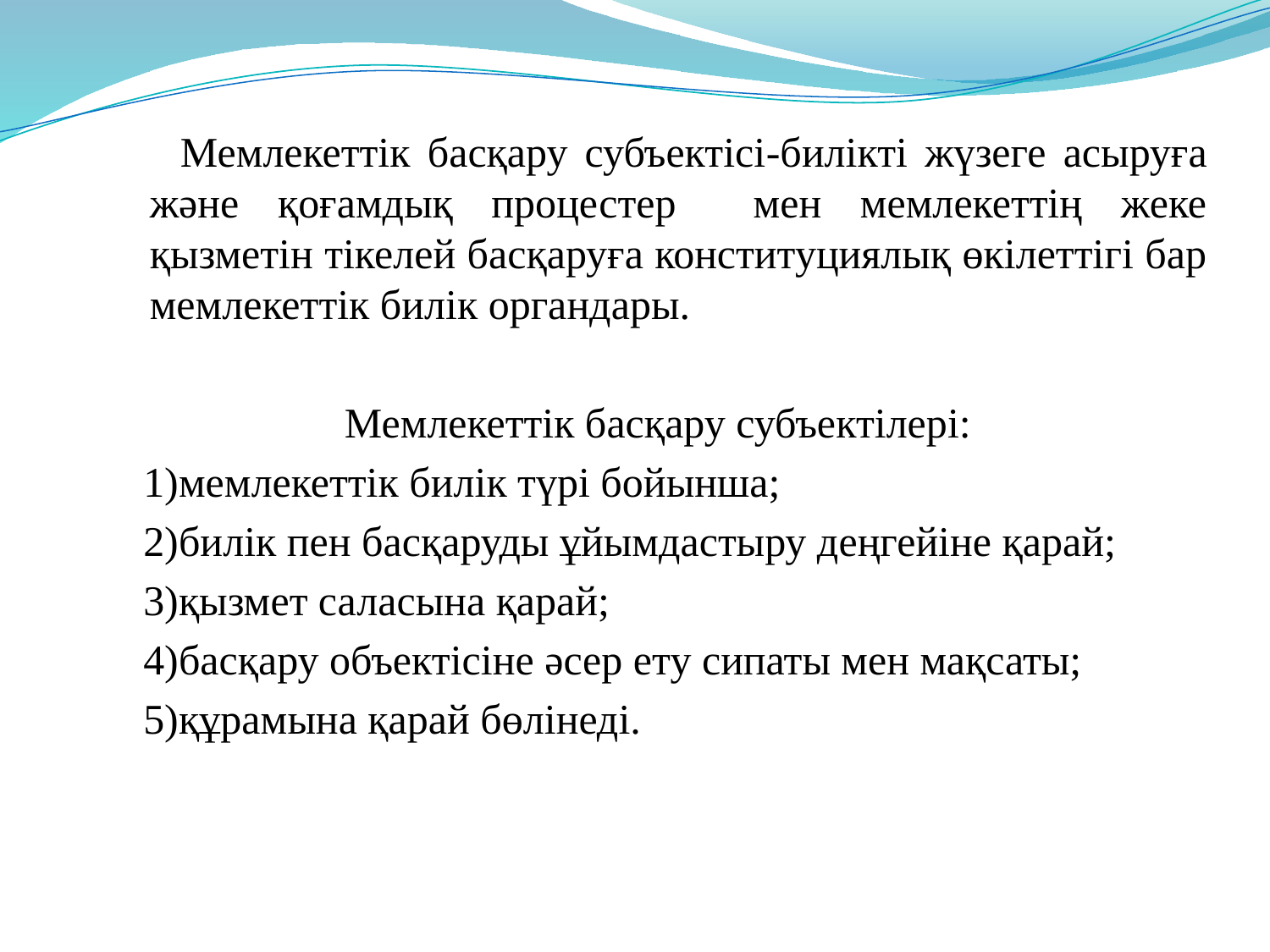

Мемлекеттік басқару субъектісі-билікті жүзеге асыруға және қоғамдық процестер  мен мемлекеттің жеке қызметін тікелей басқаруға конституциялық өкілеттігі бар мемлекеттік билік органдары.

                      Мемлекеттік басқару субъектілері:
   1)мемлекеттік билік түрі бойынша;
   2)билік пен басқаруды ұйымдастыру деңгейіне қарай;
   3)қызмет саласына қарай;
   4)басқару объектісіне әсер ету сипаты мен мақсаты;
   5)құрамына қарай бөлінеді.